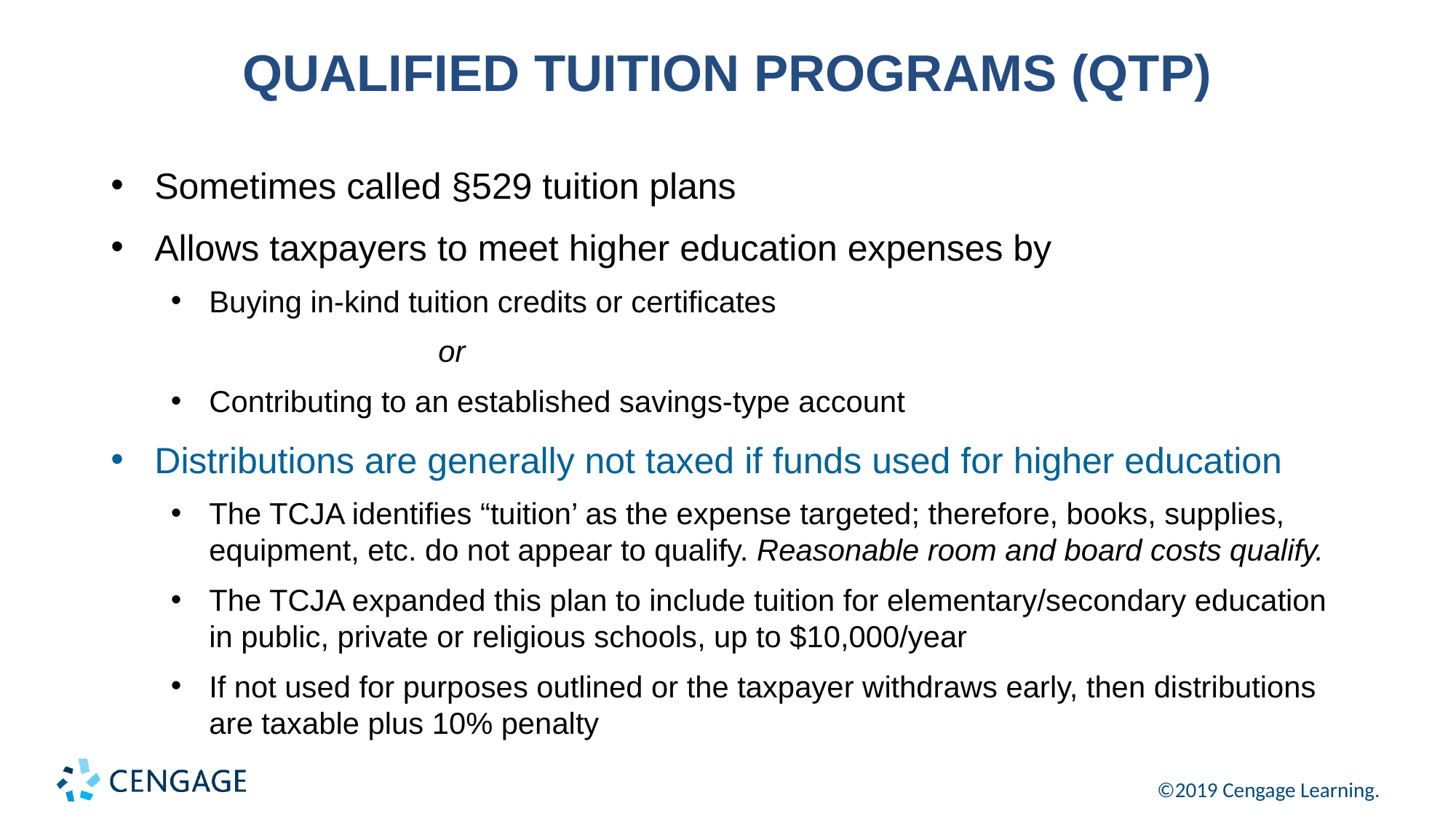

# QUALIFIED TUITION PROGRAMS (QTP)
Sometimes called §529 tuition plans
Allows taxpayers to meet higher education expenses by
Buying in-kind tuition credits or certificates
or
Contributing to an established savings-type account
Distributions are generally not taxed if funds used for higher education
The TCJA identifies “tuition’ as the expense targeted; therefore, books, supplies, equipment, etc. do not appear to qualify. Reasonable room and board costs qualify.
The TCJA expanded this plan to include tuition for elementary/secondary education in public, private or religious schools, up to $10,000/year
If not used for purposes outlined or the taxpayer withdraws early, then distributions are taxable plus 10% penalty